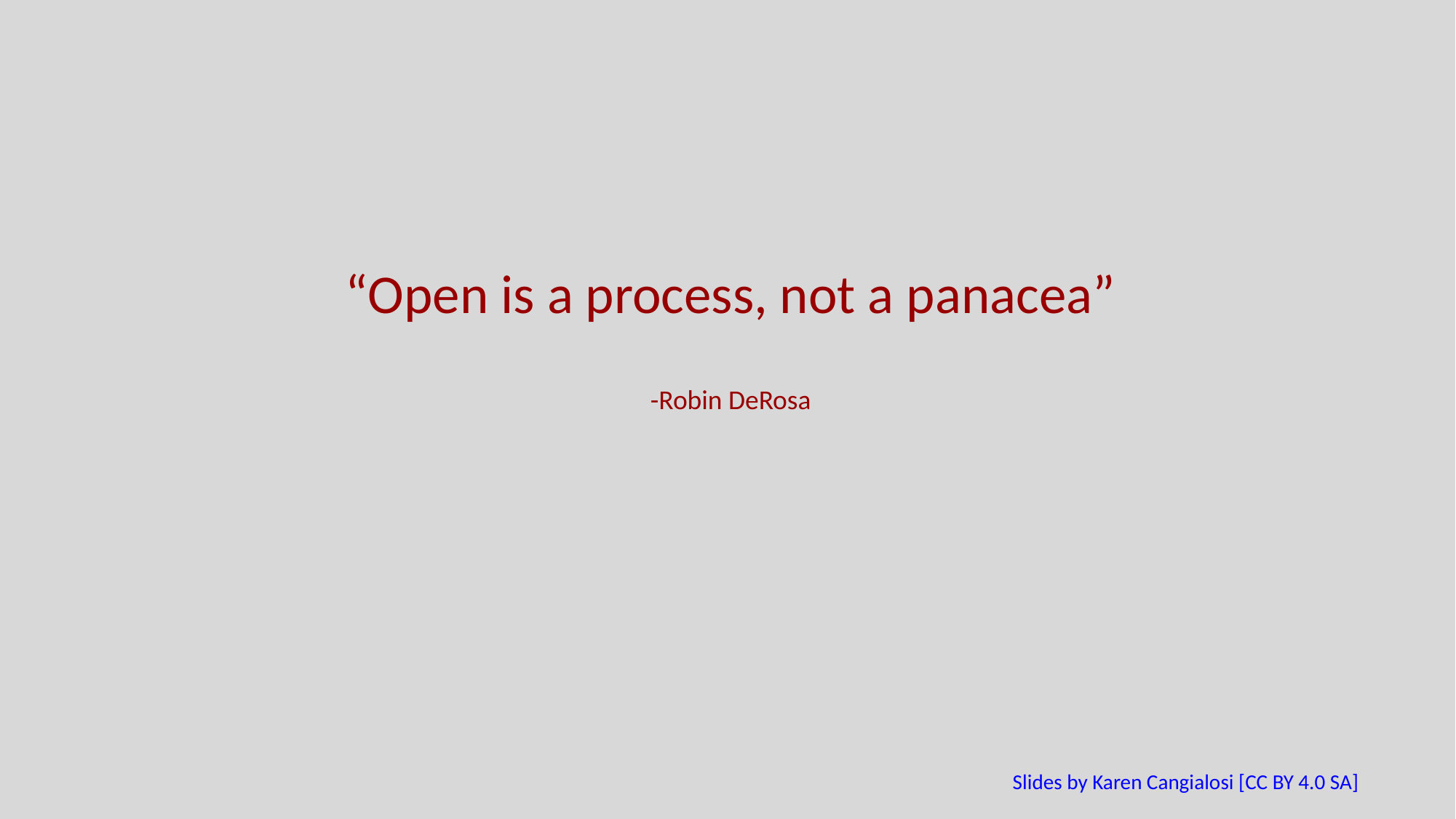

“Open is a process, not a panacea”

-Robin DeRosa

Slides by Karen Cangialosi [CC BY 4.0 SA]